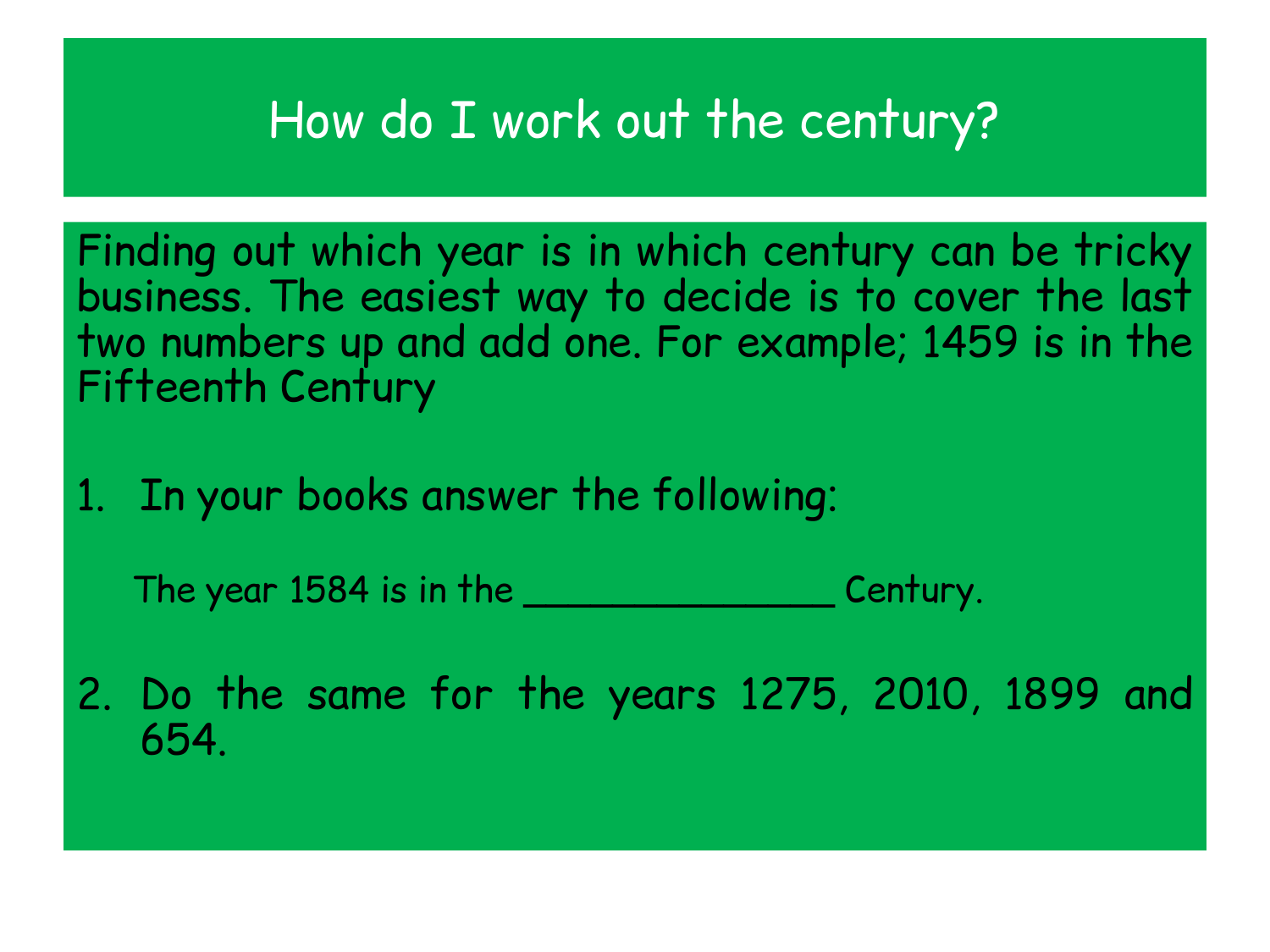

# How do I work out the century?
Finding out which year is in which century can be tricky business. The easiest way to decide is to cover the last two numbers up and add one. For example; 1459 is in the Fifteenth Century

In your books answer the following:

The year 1584 is in the ______________ Century.

Do the same for the years 1275, 2010, 1899 and 654.